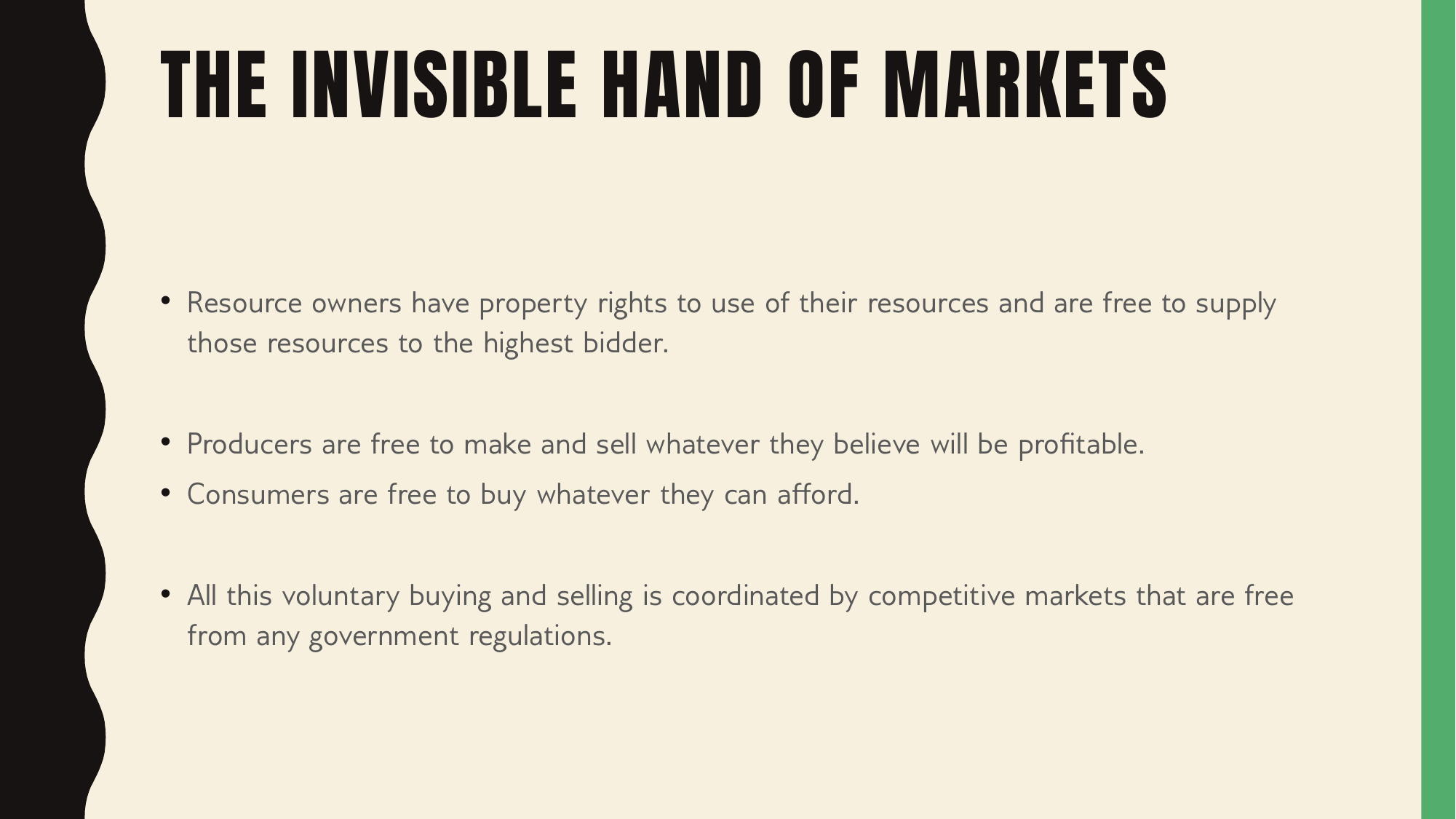

# The Invisible Hand of markets
Resource owners have property rights to use of their resources and are free to supply those resources to the highest bidder.

Producers are free to make and sell whatever they believe will be profitable.
Consumers are free to buy whatever they can afford.

All this voluntary buying and selling is coordinated by competitive markets that are free from any government regulations.